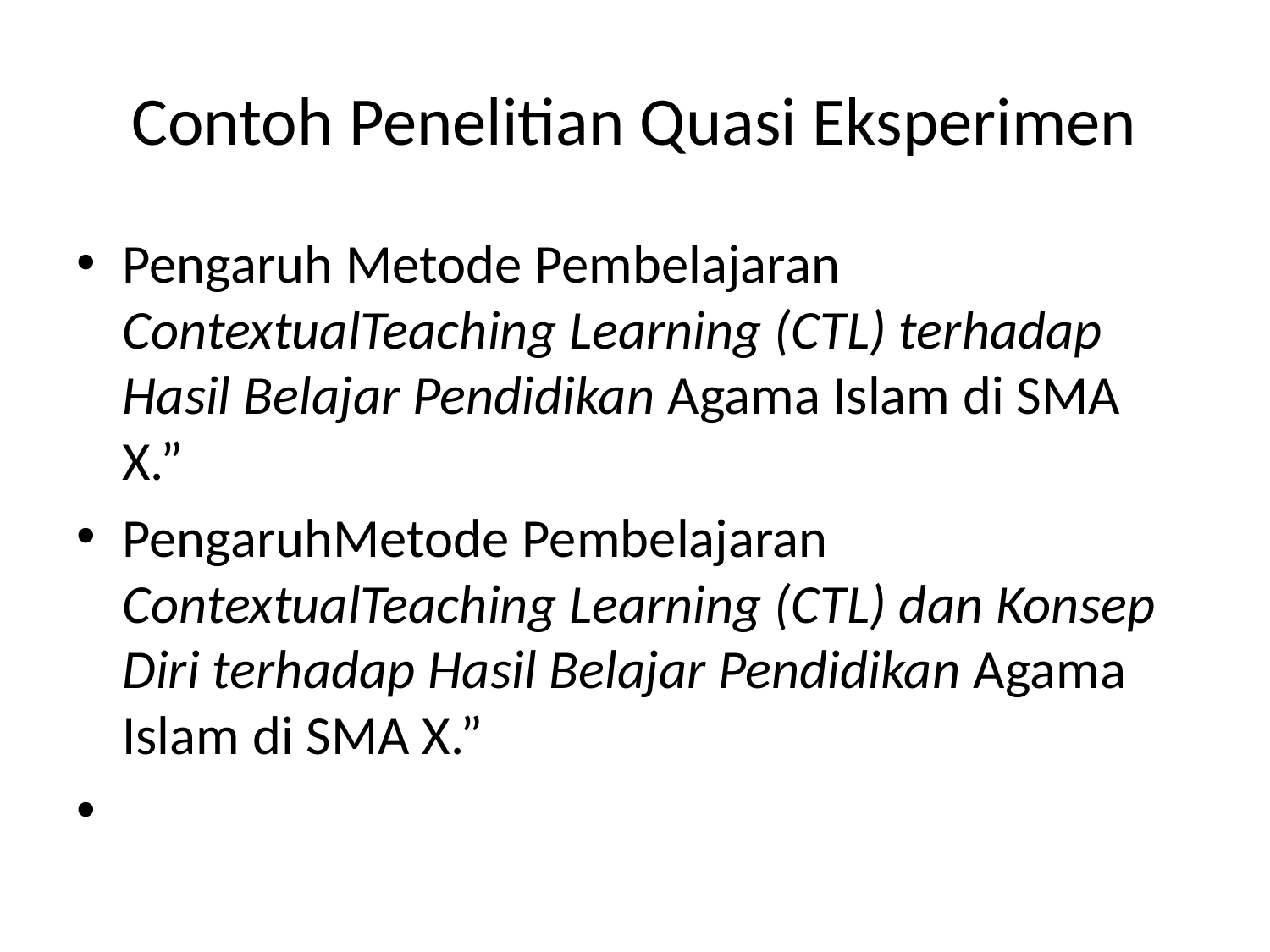

# Contoh Penelitian Quasi Eksperimen
Pengaruh Metode Pembelajaran ContextualTeaching Learning (CTL) terhadap Hasil Belajar Pendidikan Agama Islam di SMA X.”
PengaruhMetode Pembelajaran ContextualTeaching Learning (CTL) dan Konsep Diri terhadap Hasil Belajar Pendidikan Agama Islam di SMA X.”